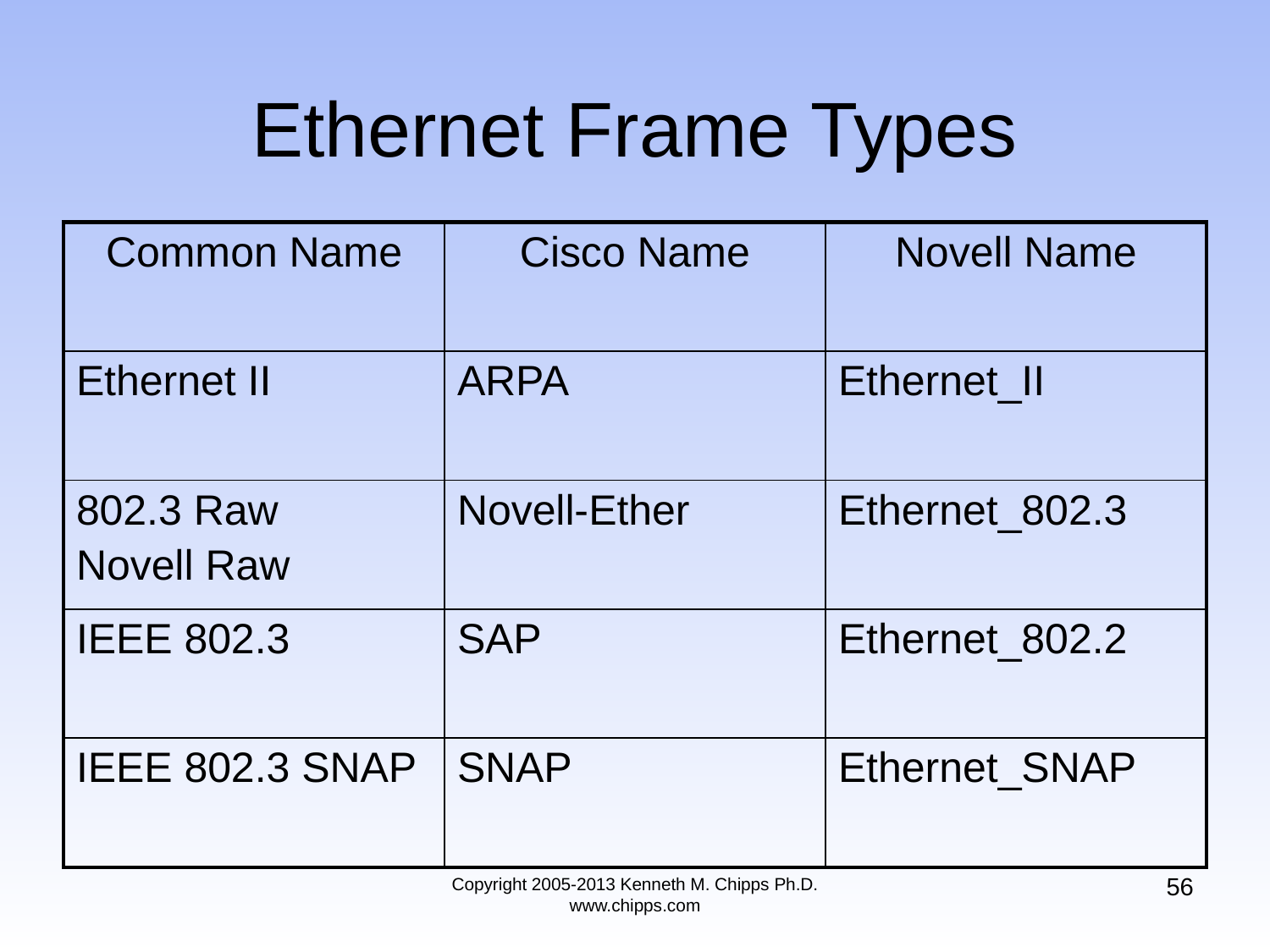

# Ethernet Frame Types
| Common Name | Cisco Name | Novell Name |
| --- | --- | --- |
| Ethernet II | ARPA | Ethernet\_II |
| 802.3 Raw Novell Raw | Novell-Ether | Ethernet\_802.3 |
| IEEE 802.3 | SAP | Ethernet\_802.2 |
| IEEE 802.3 SNAP | SNAP | Ethernet\_SNAP |
56
Copyright 2005-2013 Kenneth M. Chipps Ph.D. www.chipps.com